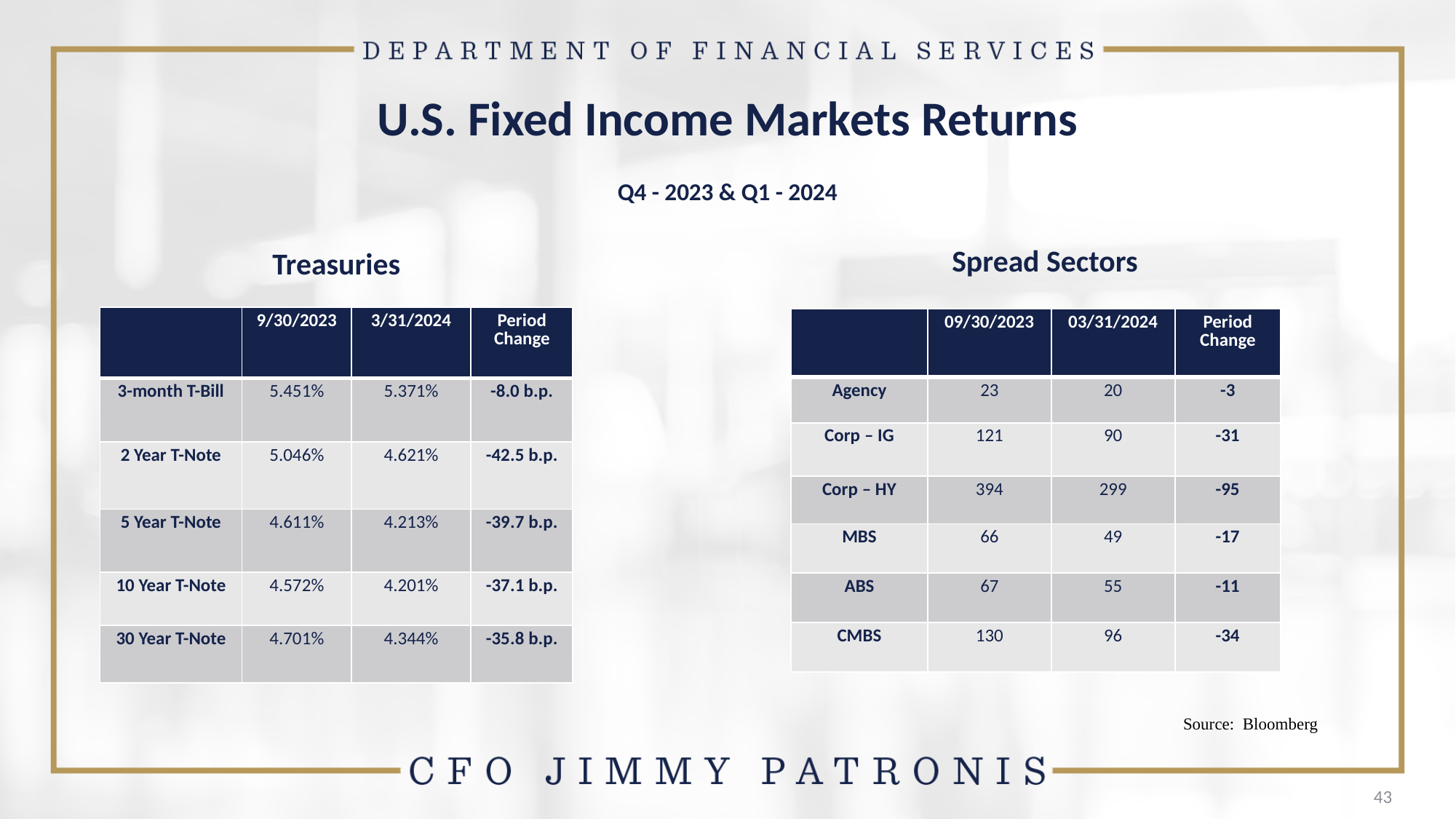

# U.S. Fixed Income Markets Returns
Q4 - 2023 & Q1 - 2024
Spread Sectors
Treasuries
|  | 9/30/2023 | 3/31/2024 | Period Change |
| --- | --- | --- | --- |
| 3-month T-Bill | 5.451% | 5.371% | -8.0 b.p. |
| 2 Year T-Note | 5.046% | 4.621% | -42.5 b.p. |
| 5 Year T-Note | 4.611% | 4.213% | -39.7 b.p. |
| 10 Year T-Note | 4.572% | 4.201% | -37.1 b.p. |
| 30 Year T-Note | 4.701% | 4.344% | -35.8 b.p. |
|  | 09/30/2023 | 03/31/2024 | Period Change |
| --- | --- | --- | --- |
| Agency | 23 | 20 | -3 |
| Corp – IG | 121 | 90 | -31 |
| Corp – HY | 394 | 299 | -95 |
| MBS | 66 | 49 | -17 |
| ABS | 67 | 55 | -11 |
| CMBS | 130 | 96 | -34 |
Source:  Bloomberg
43